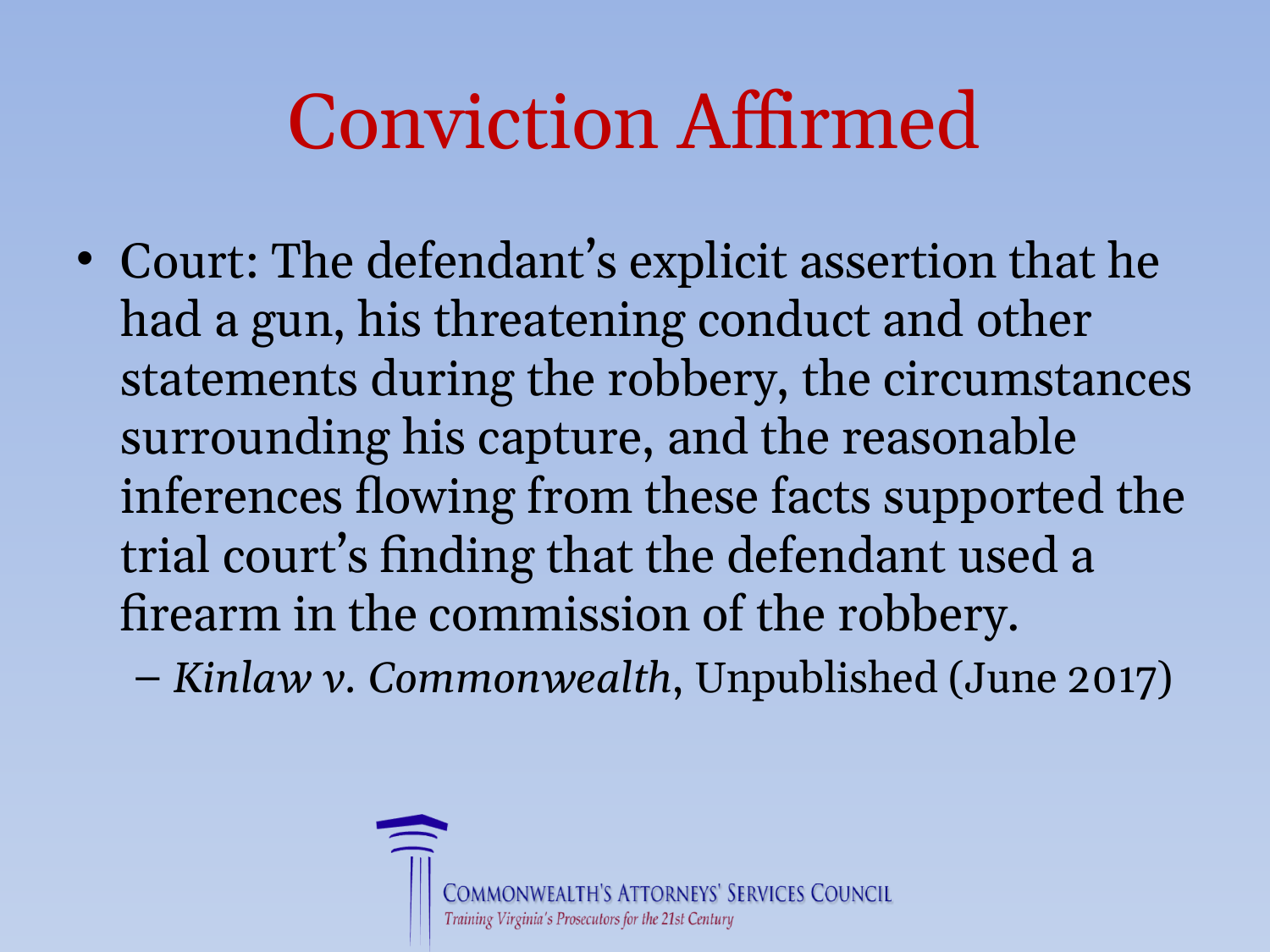

# Conviction Affirmed
Court: The defendant’s explicit assertion that he had a gun, his threatening conduct and other statements during the robbery, the circumstances surrounding his capture, and the reasonable inferences flowing from these facts supported the trial court’s finding that the defendant used a firearm in the commission of the robbery.
Kinlaw v. Commonwealth, Unpublished (June 2017)